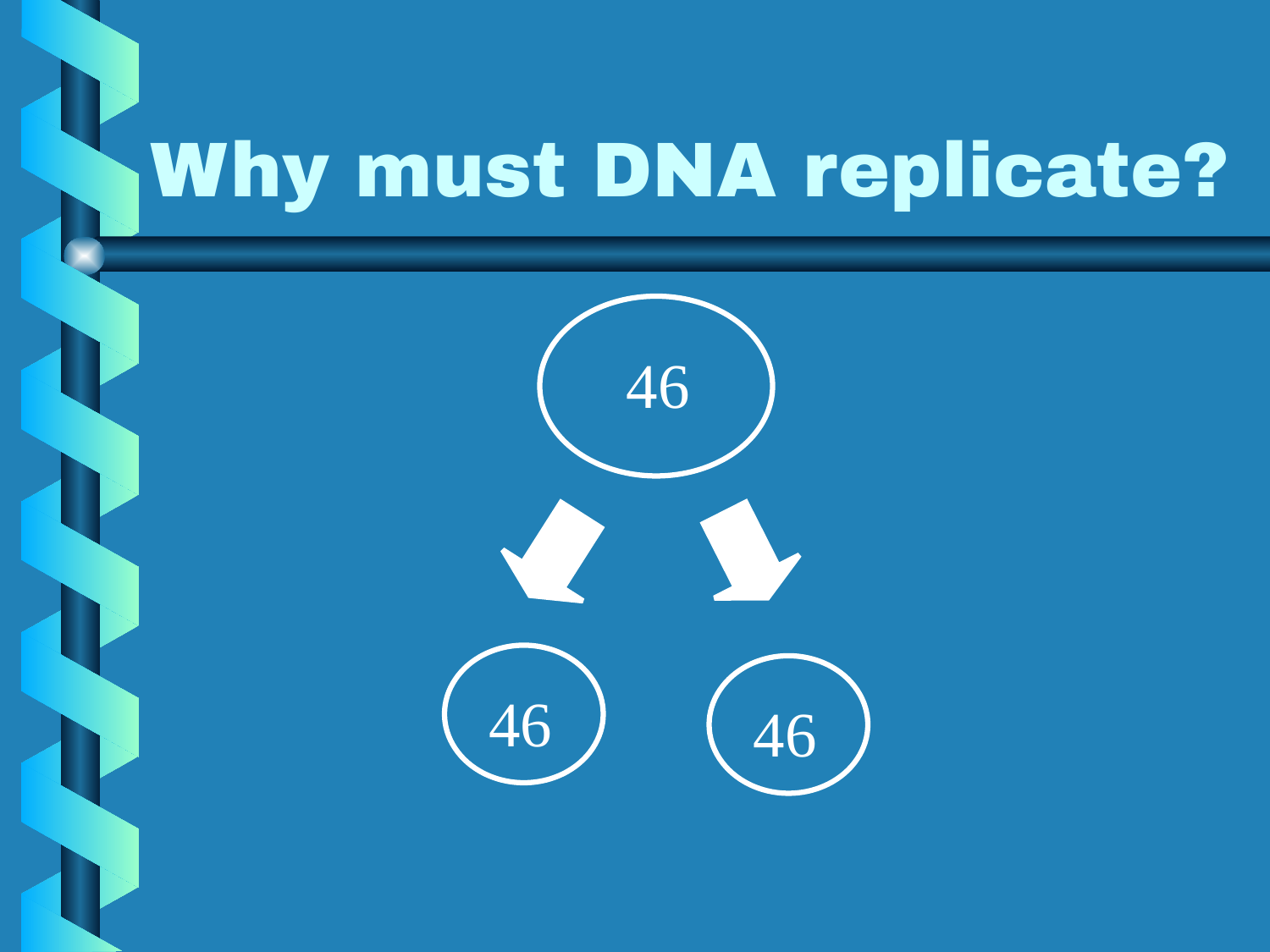

# Why must DNA replicate?

46

46
46